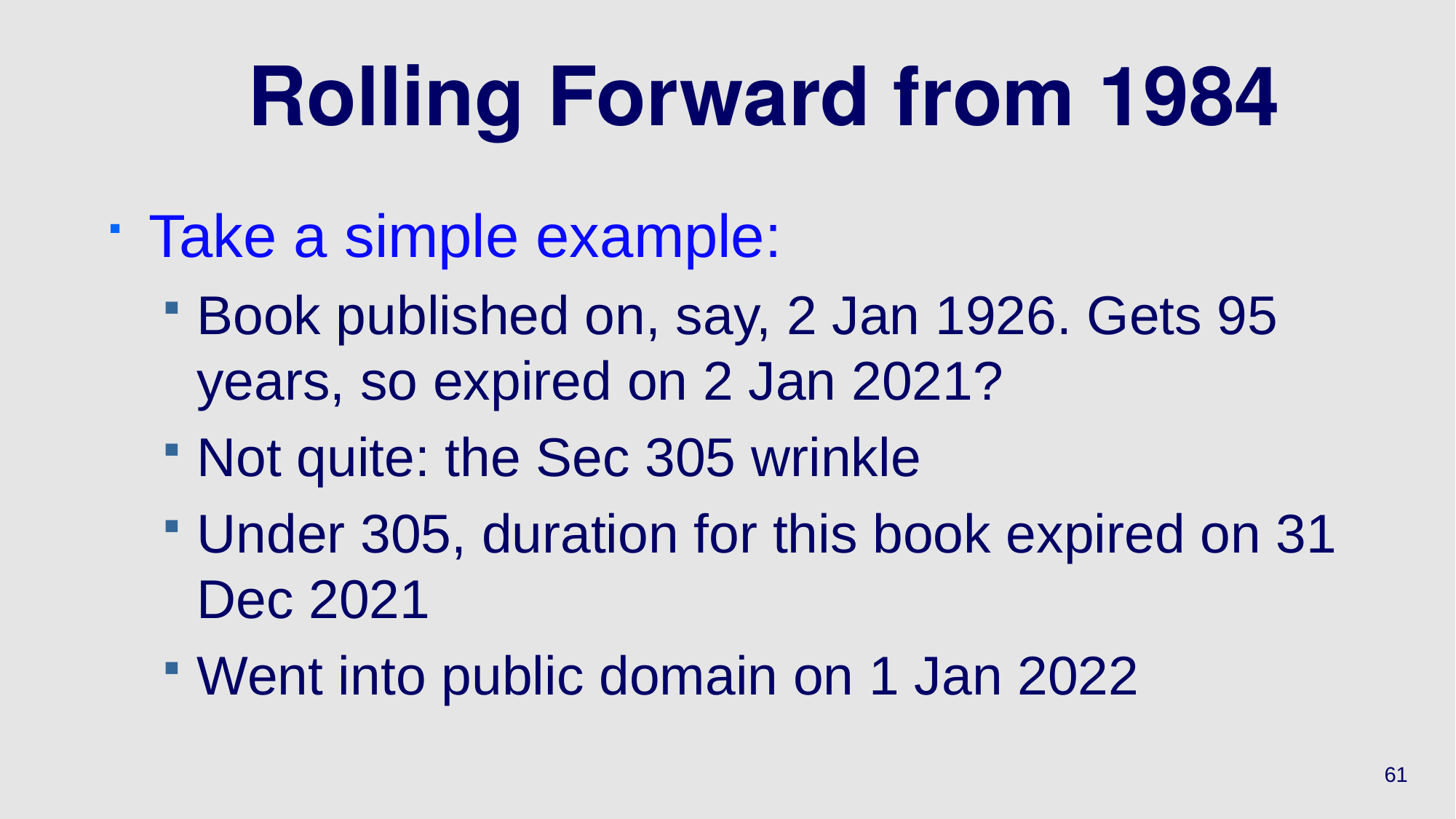

# Rolling Forward from 1984
Take a simple example:
Book published on, say, 2 Jan 1926. Gets 95 years, so expired on 2 Jan 2021?
Not quite: the Sec 305 wrinkle
Under 305, duration for this book expired on 31 Dec 2021
Went into public domain on 1 Jan 2022
61